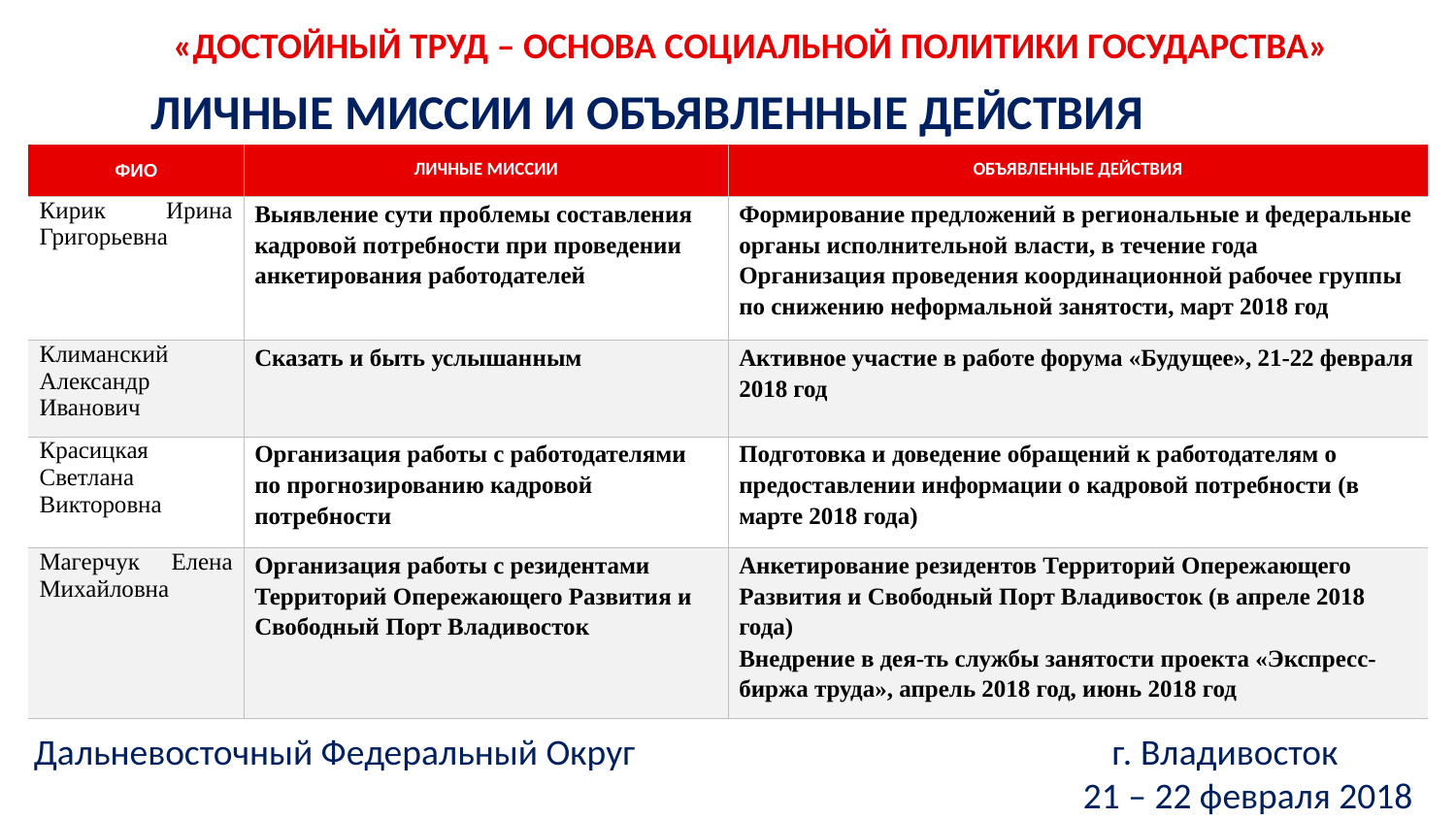

«ДОСТОЙНЫЙ ТРУД – ОСНОВА СОЦИАЛЬНОЙ ПОЛИТИКИ ГОСУДАРСТВА»
ЛИЧНЫЕ МИССИИ И ОБЪЯВЛЕННЫЕ ДЕЙСТВИЯ
| ФИО | ЛИЧНЫЕ МИССИИ | ОБЪЯВЛЕННЫЕ ДЕЙСТВИЯ |
| --- | --- | --- |
| Кирик Ирина Григорьевна | Выявление сути проблемы составления кадровой потребности при проведении анкетирования работодателей | Формирование предложений в региональные и федеральные органы исполнительной власти, в течение года Организация проведения координационной рабочее группы по снижению неформальной занятости, март 2018 год |
| Климанский Александр Иванович | Сказать и быть услышанным | Активное участие в работе форума «Будущее», 21-22 февраля 2018 год |
| Красицкая Светлана Викторовна | Организация работы с работодателями по прогнозированию кадровой потребности | Подготовка и доведение обращений к работодателям о предоставлении информации о кадровой потребности (в марте 2018 года) |
| Магерчук Елена Михайловна | Организация работы с резидентами Территорий Опережающего Развития и Свободный Порт Владивосток | Анкетирование резидентов Территорий Опережающего Развития и Свободный Порт Владивосток (в апреле 2018 года) Внедрение в дея-ть службы занятости проекта «Экспресс-биржа труда», апрель 2018 год, июнь 2018 год |
Дальневосточный Федеральный Округ                                                          г. Владивосток
21 – 22 февраля 2018